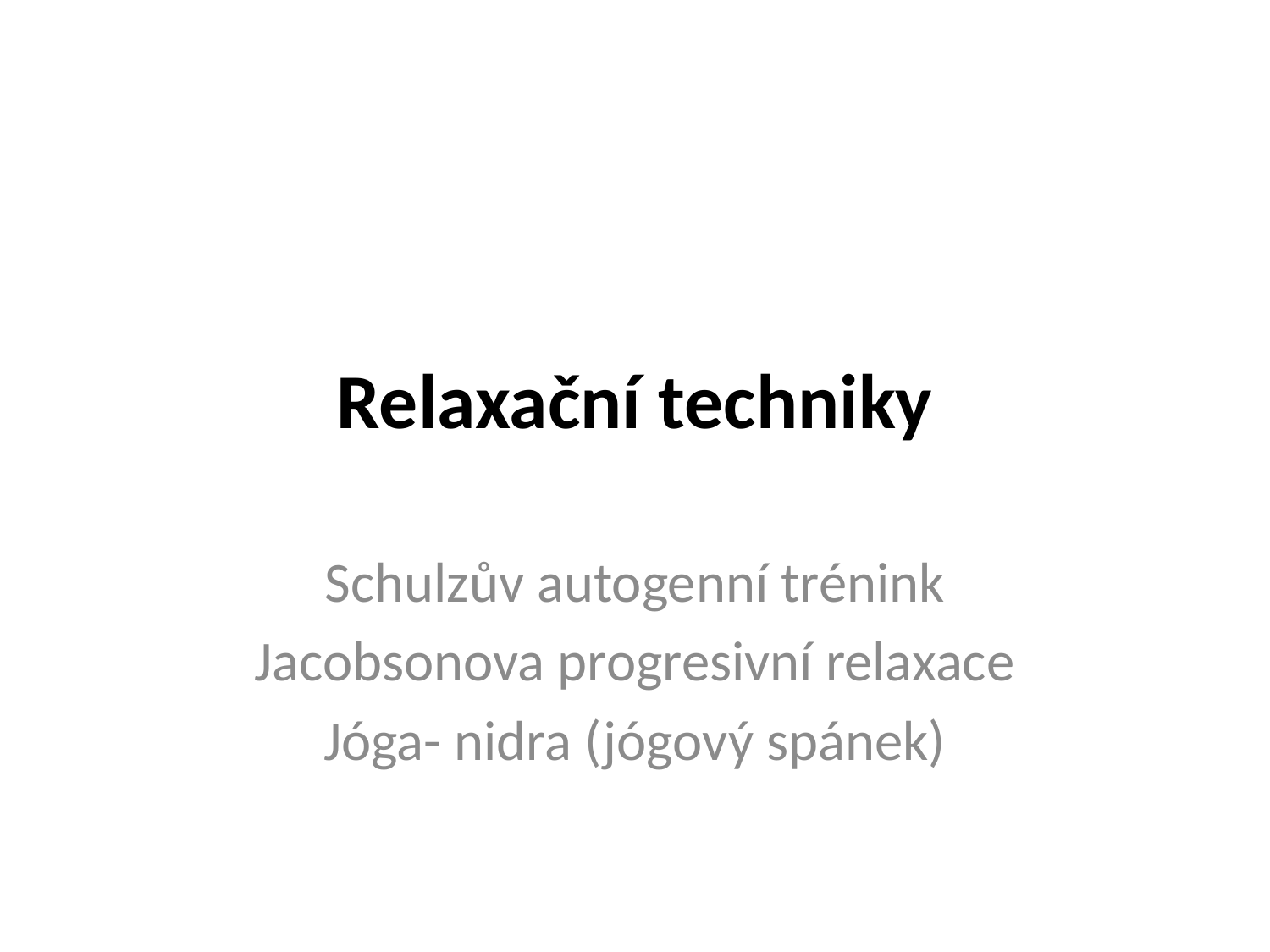

# Relaxační techniky
Schulzův autogenní trénink
Jacobsonova progresivní relaxace
Jóga- nidra (jógový spánek)